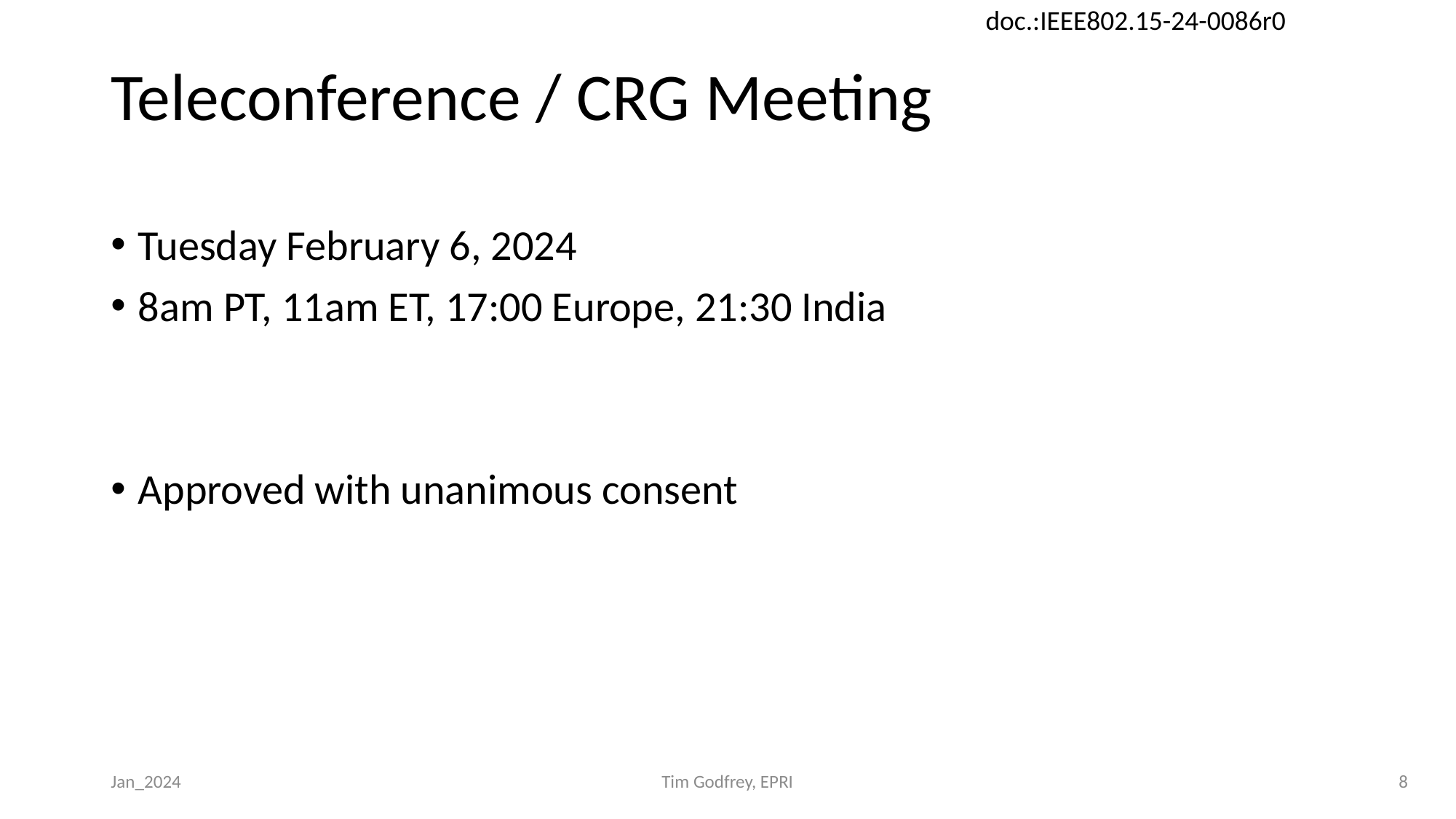

# Teleconference / CRG Meeting
Tuesday February 6, 2024
8am PT, 11am ET, 17:00 Europe, 21:30 India

Approved with unanimous consent

Jan_2024
Tim Godfrey, EPRI
8